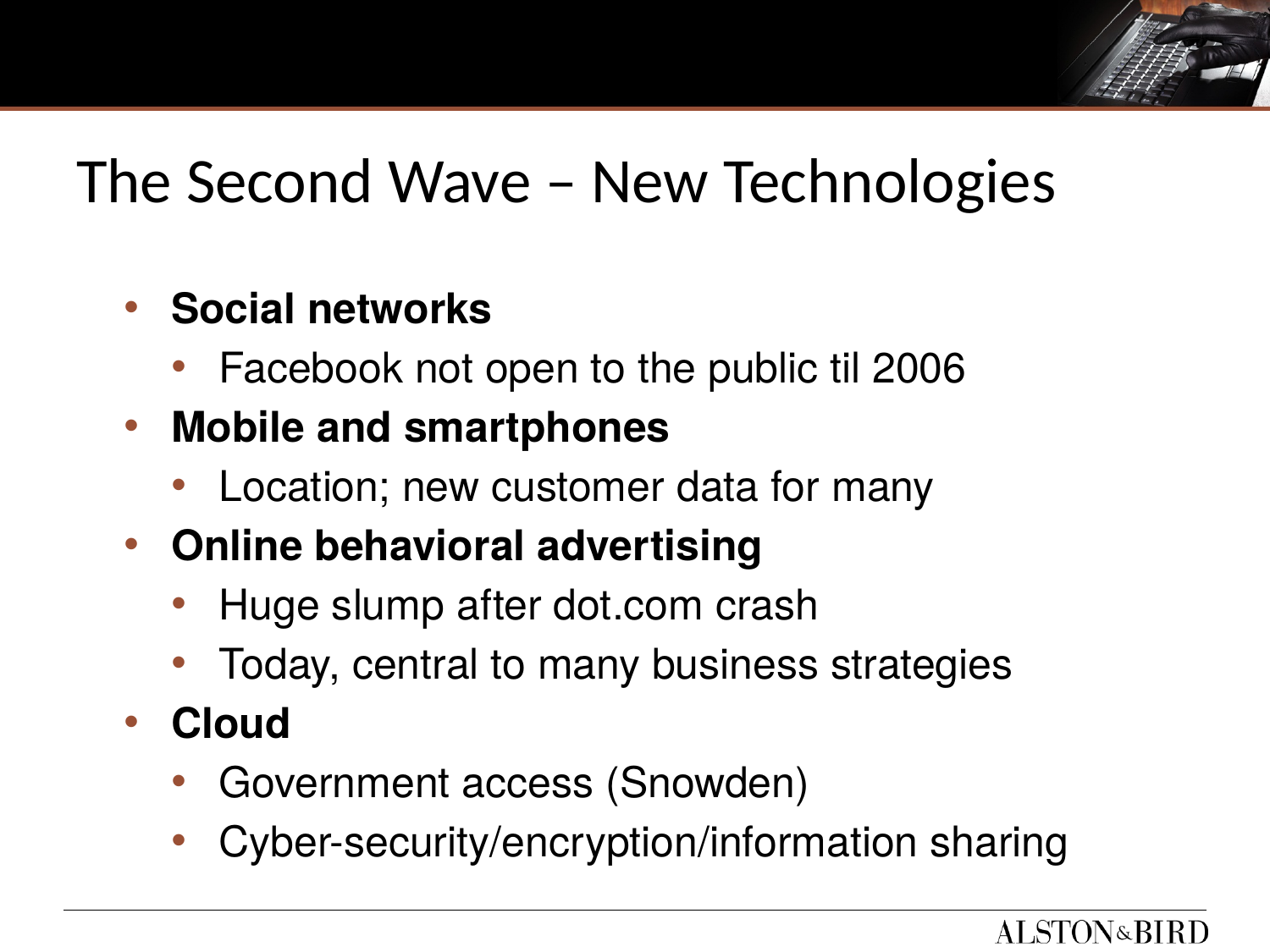

# The Second Wave – New Technologies
Social networks
Facebook not open to the public til 2006
Mobile and smartphones
Location; new customer data for many
Online behavioral advertising
Huge slump after dot.com crash
Today, central to many business strategies
Cloud
Government access (Snowden)
Cyber-security/encryption/information sharing